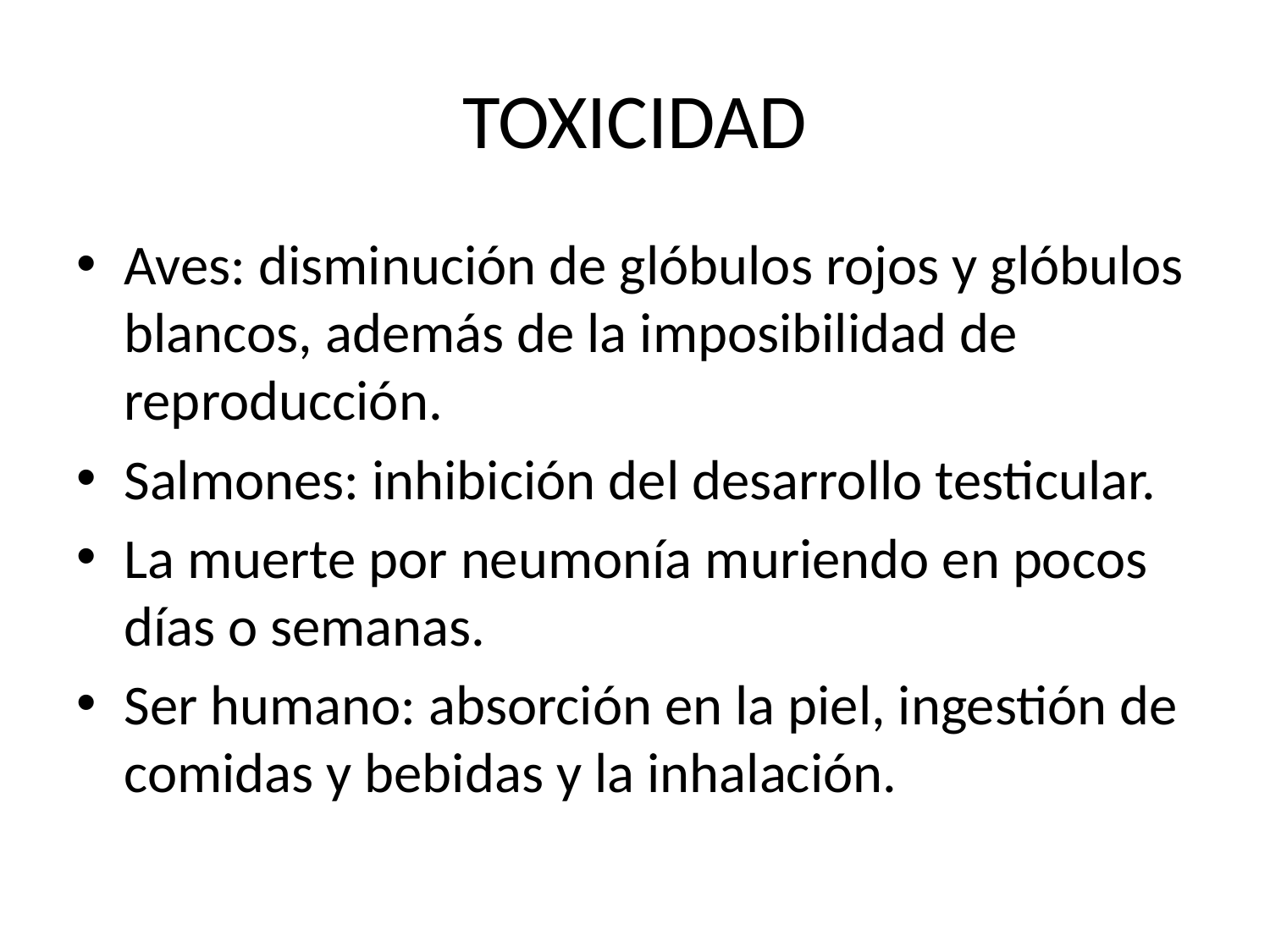

# TOXICIDAD
Aves: disminución de glóbulos rojos y glóbulos blancos, además de la imposibilidad de reproducción.
Salmones: inhibición del desarrollo testicular.
La muerte por neumonía muriendo en pocos días o semanas.
Ser humano: absorción en la piel, ingestión de comidas y bebidas y la inhalación.